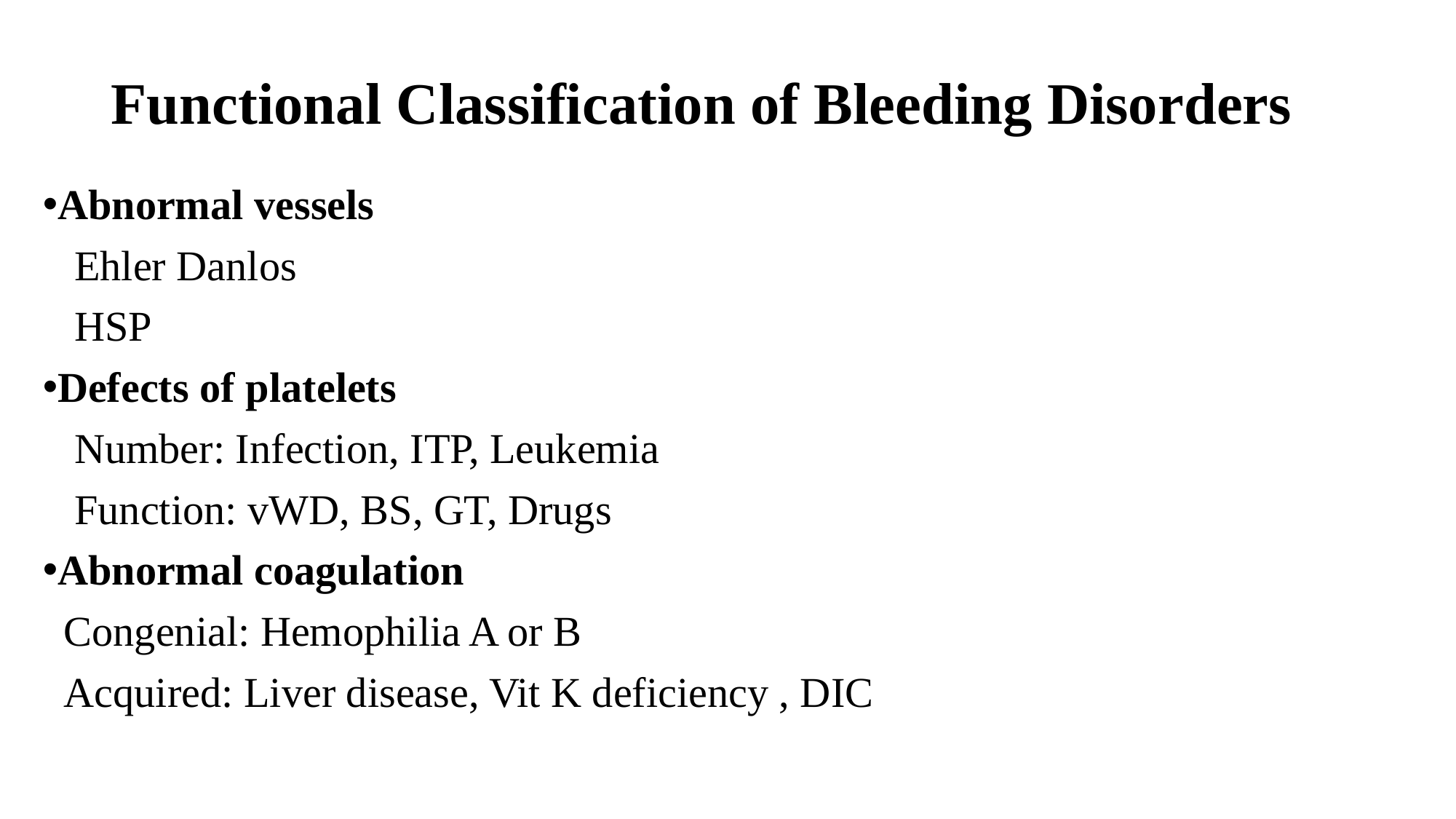

# Functional Classification of Bleeding Disorders
Abnormal vessels
   Ehler Danlos
   HSP
Defects of platelets
   Number: Infection, ITP, Leukemia
   Function: vWD, BS, GT, Drugs
Abnormal coagulation
  Congenial: Hemophilia A or B
  Acquired: Liver disease, Vit K deficiency , DIC